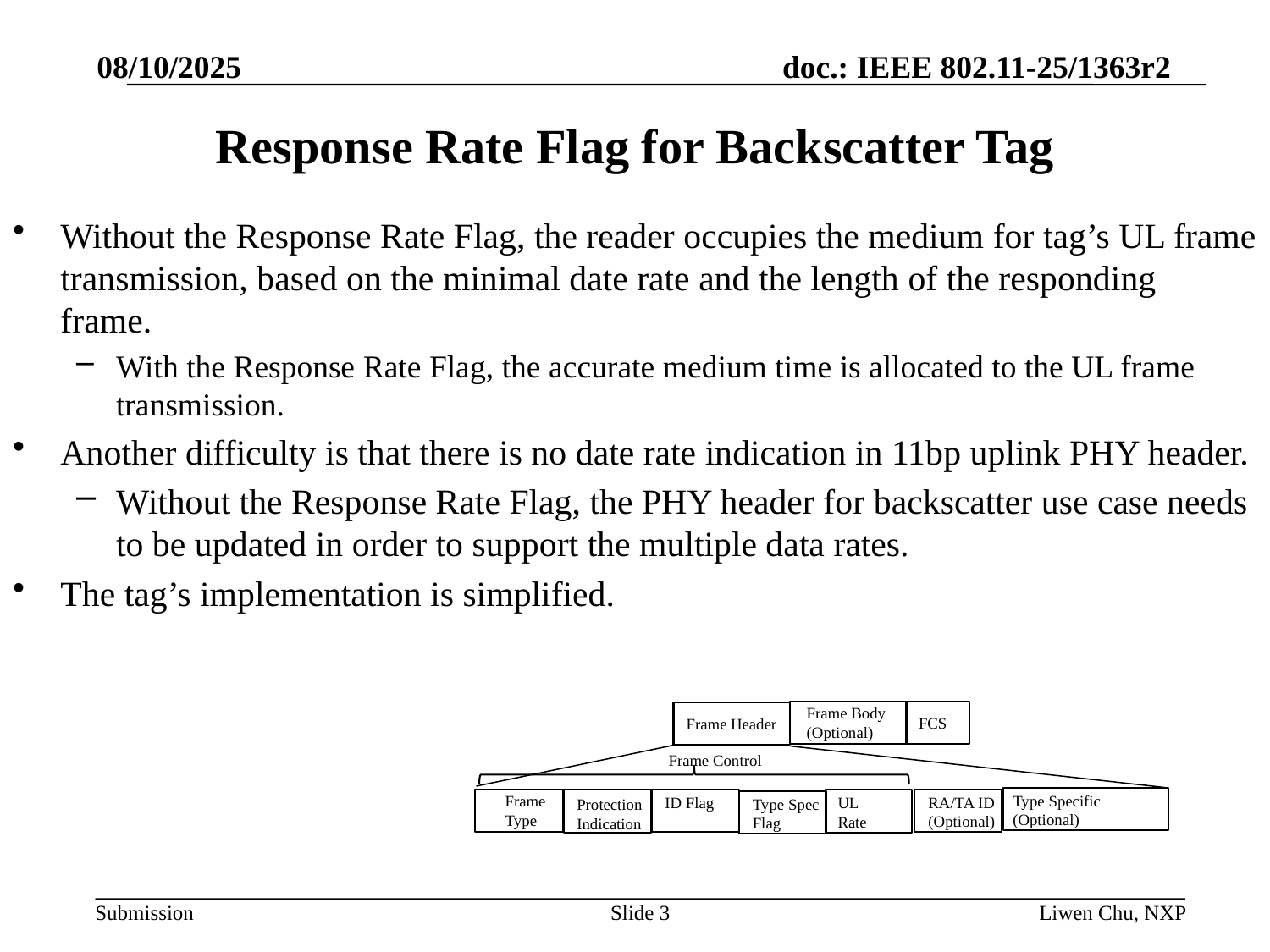

08/10/2025
# Response Rate Flag for Backscatter Tag
Without the Response Rate Flag, the reader occupies the medium for tag’s UL frame transmission, based on the minimal date rate and the length of the responding frame.
With the Response Rate Flag, the accurate medium time is allocated to the UL frame transmission.
Another difficulty is that there is no date rate indication in 11bp uplink PHY header.
Without the Response Rate Flag, the PHY header for backscatter use case needs to be updated in order to support the multiple data rates.
The tag’s implementation is simplified.

Frame Body
(Optional)

FCS
Frame Header
Frame Control
Type Specific
(Optional)
Frame
Type
RA/TA ID
(Optional)
ID Flag
UL
Rate

Type Spec
Flag
Protection
Indication

Slide 3
Liwen Chu, NXP